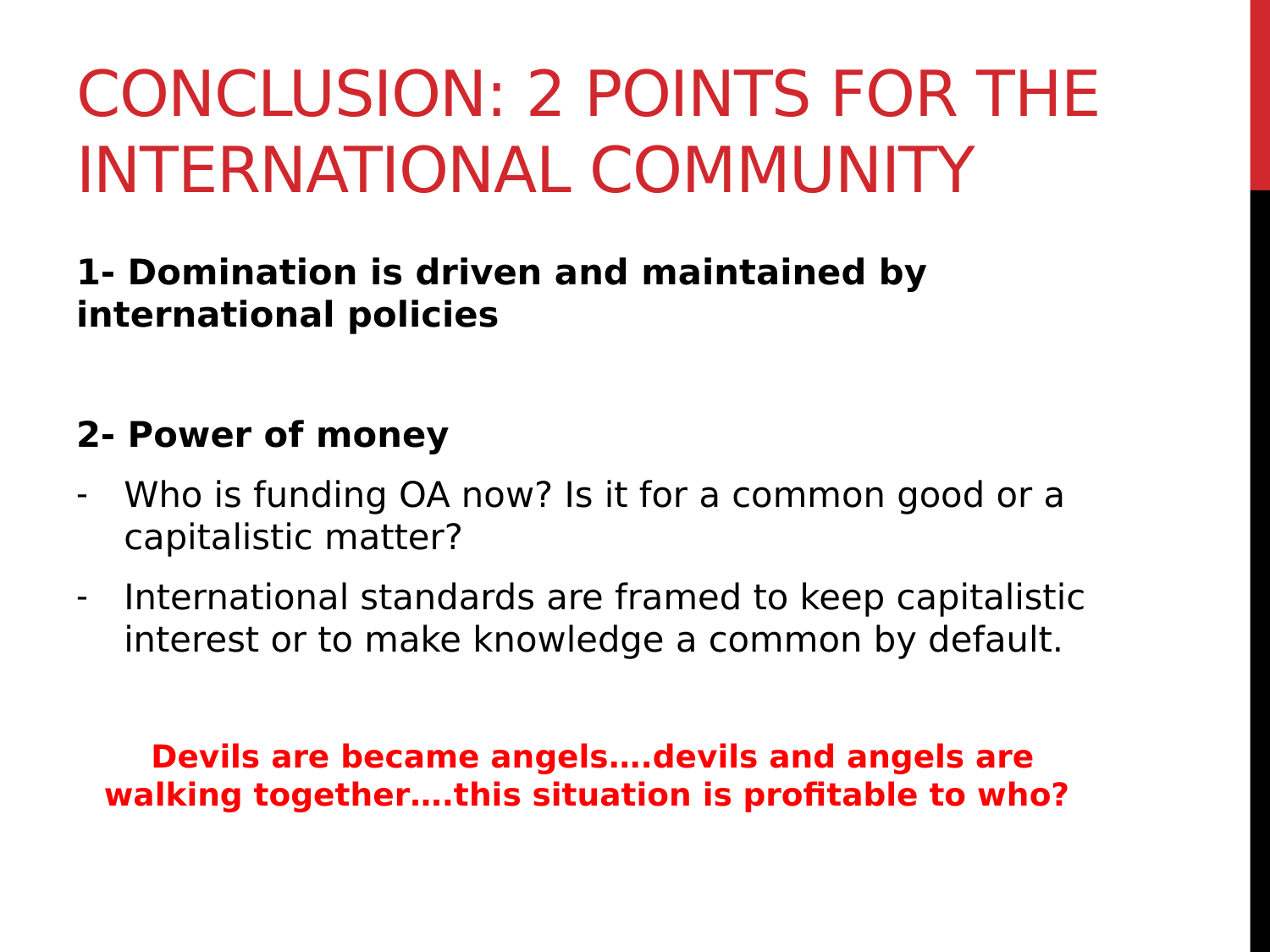

# Conclusion: 2 points for the international community
1- Domination is driven and maintained by international policies

2- Power of money
Who is funding OA now? Is it for a common good or a capitalistic matter?
International standards are framed to keep capitalistic interest or to make knowledge a common by default.

Devils are became angels….devils and angels are walking together….this situation is profitable to who?